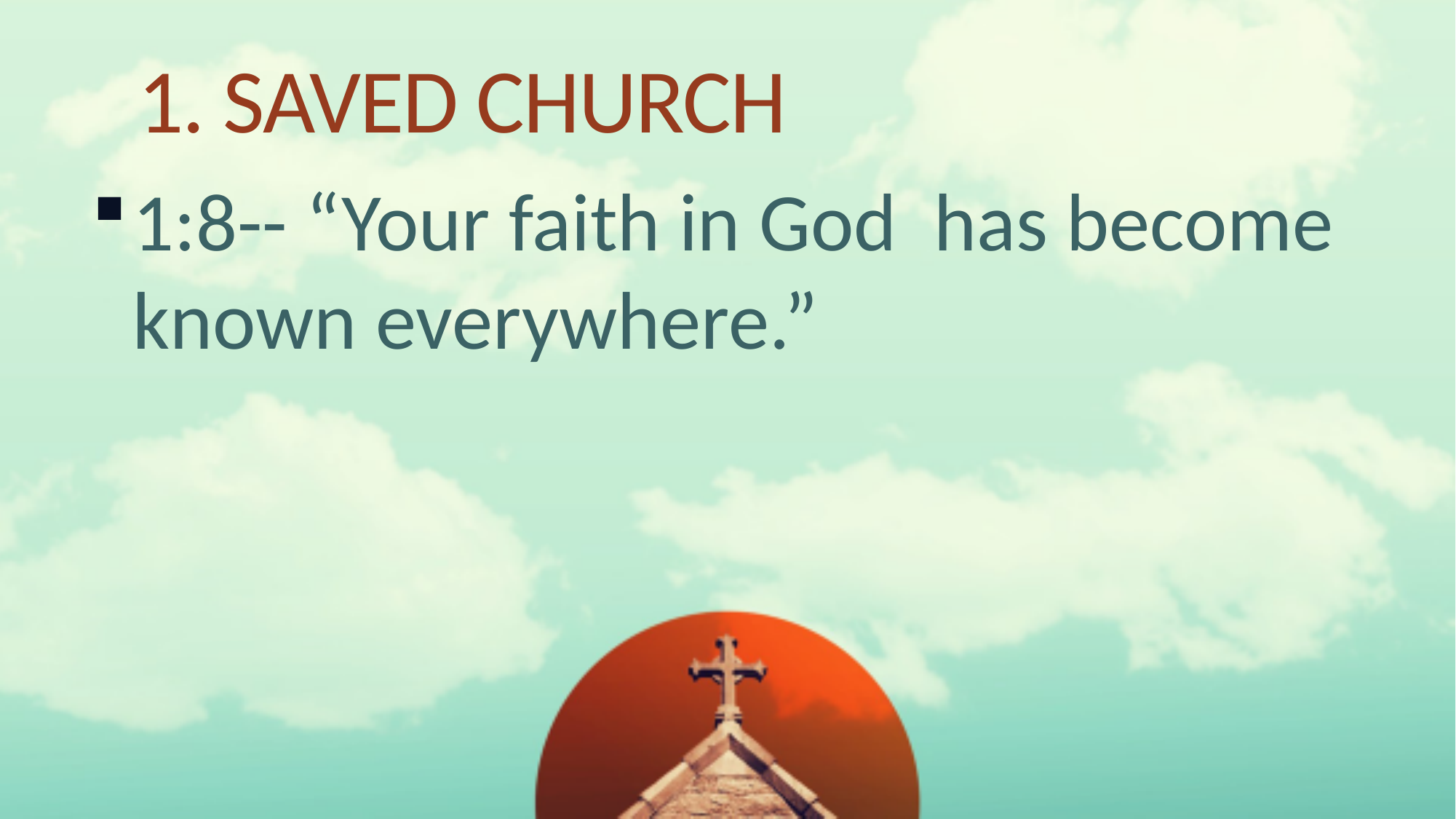

# 1. SAVED CHURCH
1:8-- “Your faith in God  has become known everywhere.”